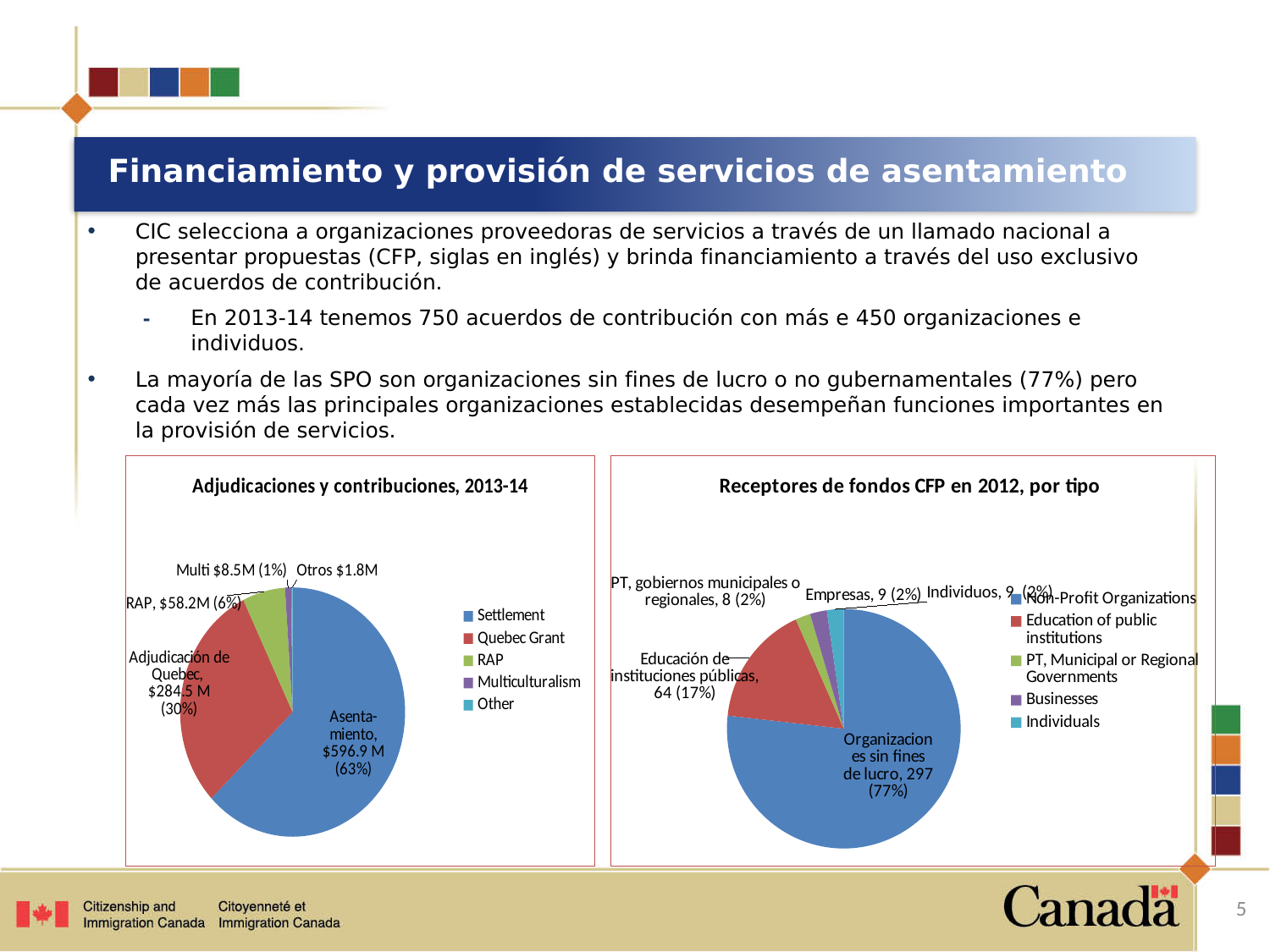

# Financiamiento y provisión de servicios de asentamiento
CIC selecciona a organizaciones proveedoras de servicios a través de un llamado nacional a presentar propuestas (CFP, siglas en inglés) y brinda financiamiento a través del uso exclusivo de acuerdos de contribución.
En 2013-14 tenemos 750 acuerdos de contribución con más e 450 organizaciones e individuos.
La mayoría de las SPO son organizaciones sin fines de lucro o no gubernamentales (77%) pero cada vez más las principales organizaciones establecidas desempeñan funciones importantes en la provisión de servicios.

### Chart: Adjudicaciones y contribuciones, 2013-14

| Category |  |
|---|---|
| Settlement | 596.9 |
| Quebec Grant | 284.5 |
| RAP | 58.2 |
| Multiculturalism | 8.5 |
| Other | 1.8 |

### Chart: Receptores de fondos CFP en 2012, por tipo

| Category |  |
|---|---|
| Non-Profit Organizations | 297.0 |
| Education of public institutions | 64.0 |
| PT, Municipal or Regional Governments | 8.0 |
| Businesses | 9.0 |
| Individuals | 9.0 |
5